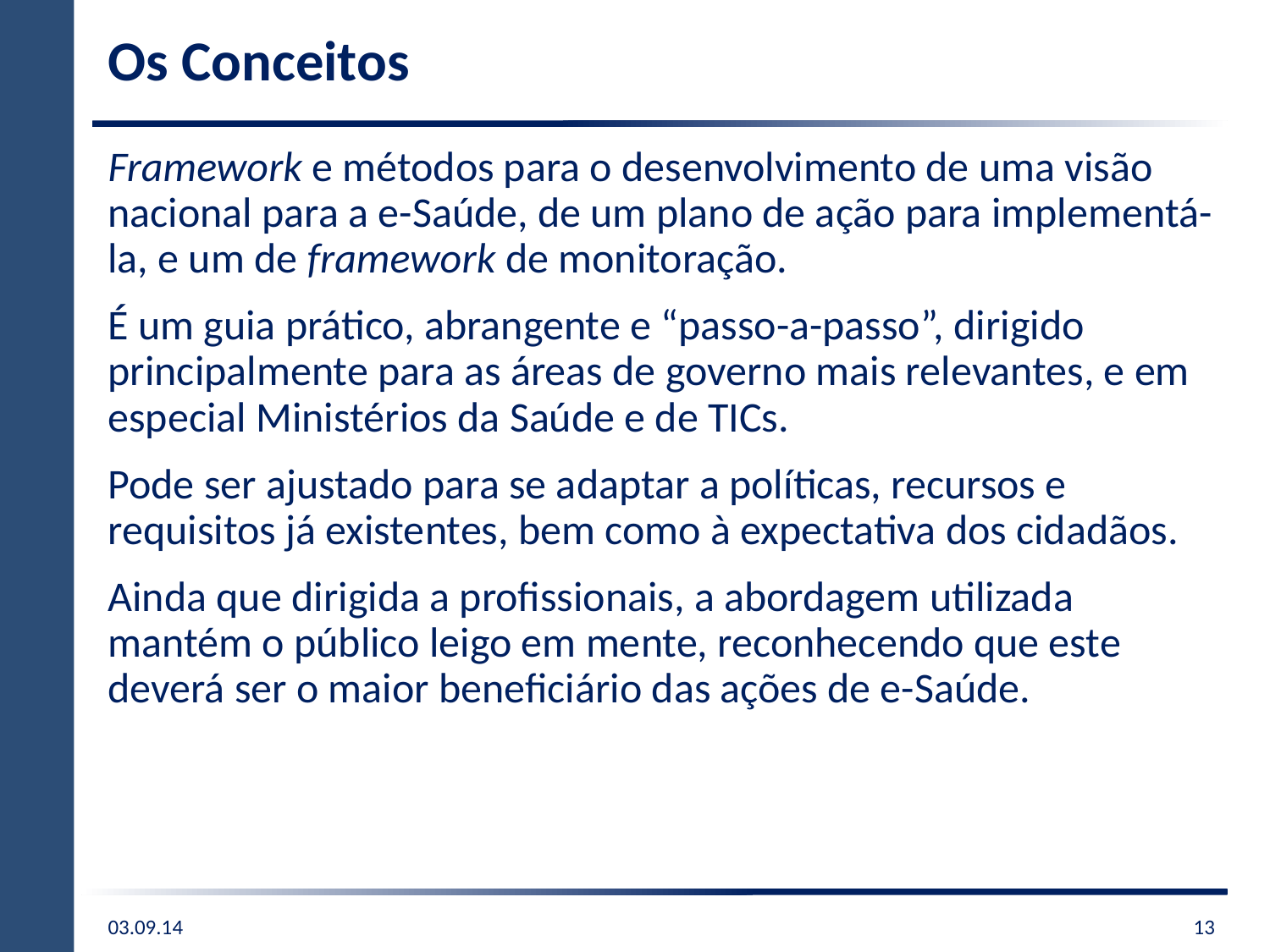

# Os Conceitos
Framework e métodos para o desenvolvimento de uma visão nacional para a e-Saúde, de um plano de ação para implementá-la, e um de framework de monitoração.
É um guia prático, abrangente e “passo-a-passo”, dirigido principalmente para as áreas de governo mais relevantes, e em especial Ministérios da Saúde e de TICs.
Pode ser ajustado para se adaptar a políticas, recursos e requisitos já existentes, bem como à expectativa dos cidadãos.
Ainda que dirigida a profissionais, a abordagem utilizada mantém o público leigo em mente, reconhecendo que este deverá ser o maior beneficiário das ações de e-Saúde.
03.09.14
13